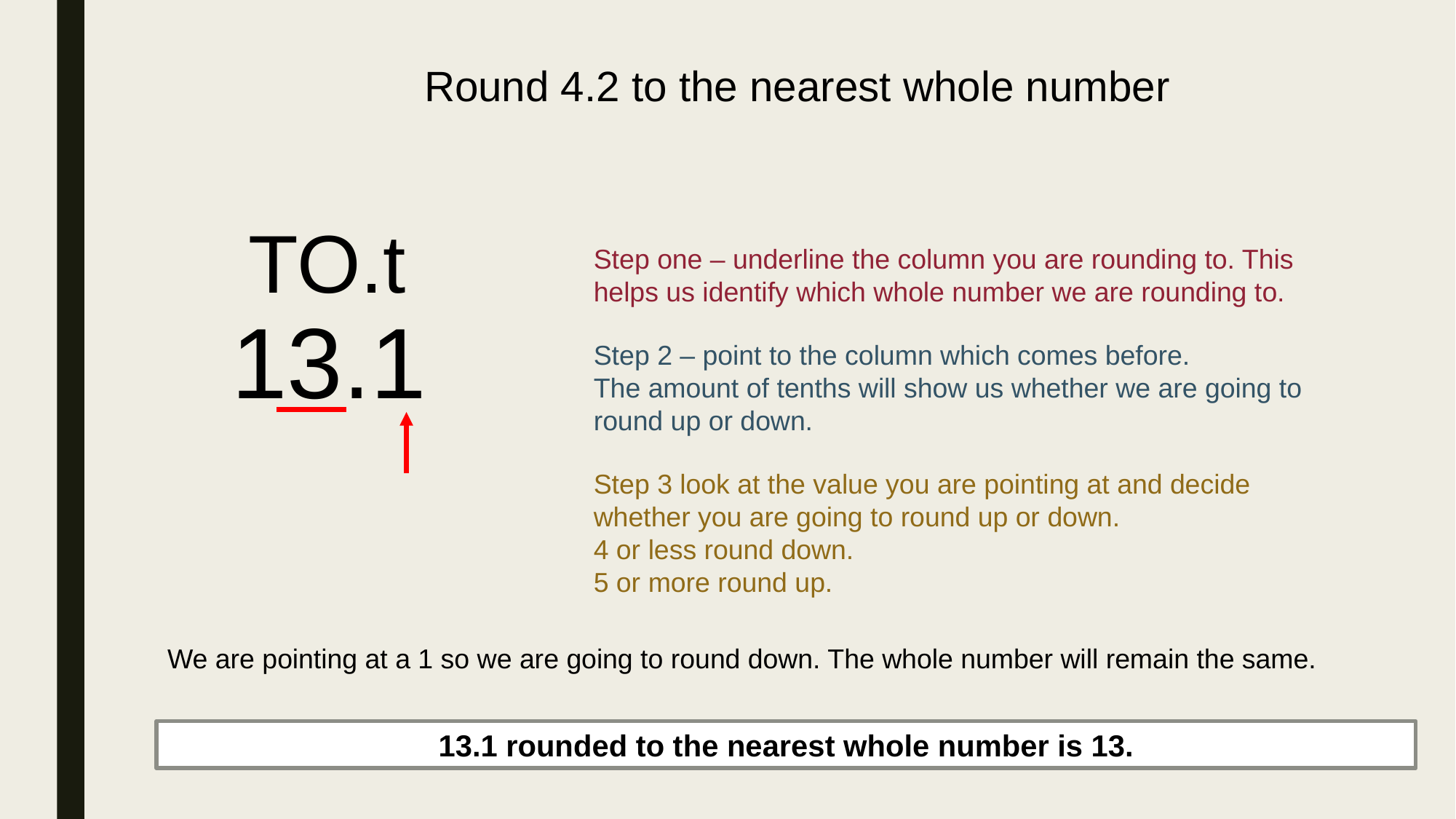

Round 4.2 to the nearest whole number
TO.t
Step one – underline the column you are rounding to. This helps us identify which whole number we are rounding to.
13.1
Step 2 – point to the column which comes before.
The amount of tenths will show us whether we are going to round up or down.
Step 3 look at the value you are pointing at and decide whether you are going to round up or down.
4 or less round down.
5 or more round up.
We are pointing at a 1 so we are going to round down. The whole number will remain the same.
13.1 rounded to the nearest whole number is 13.